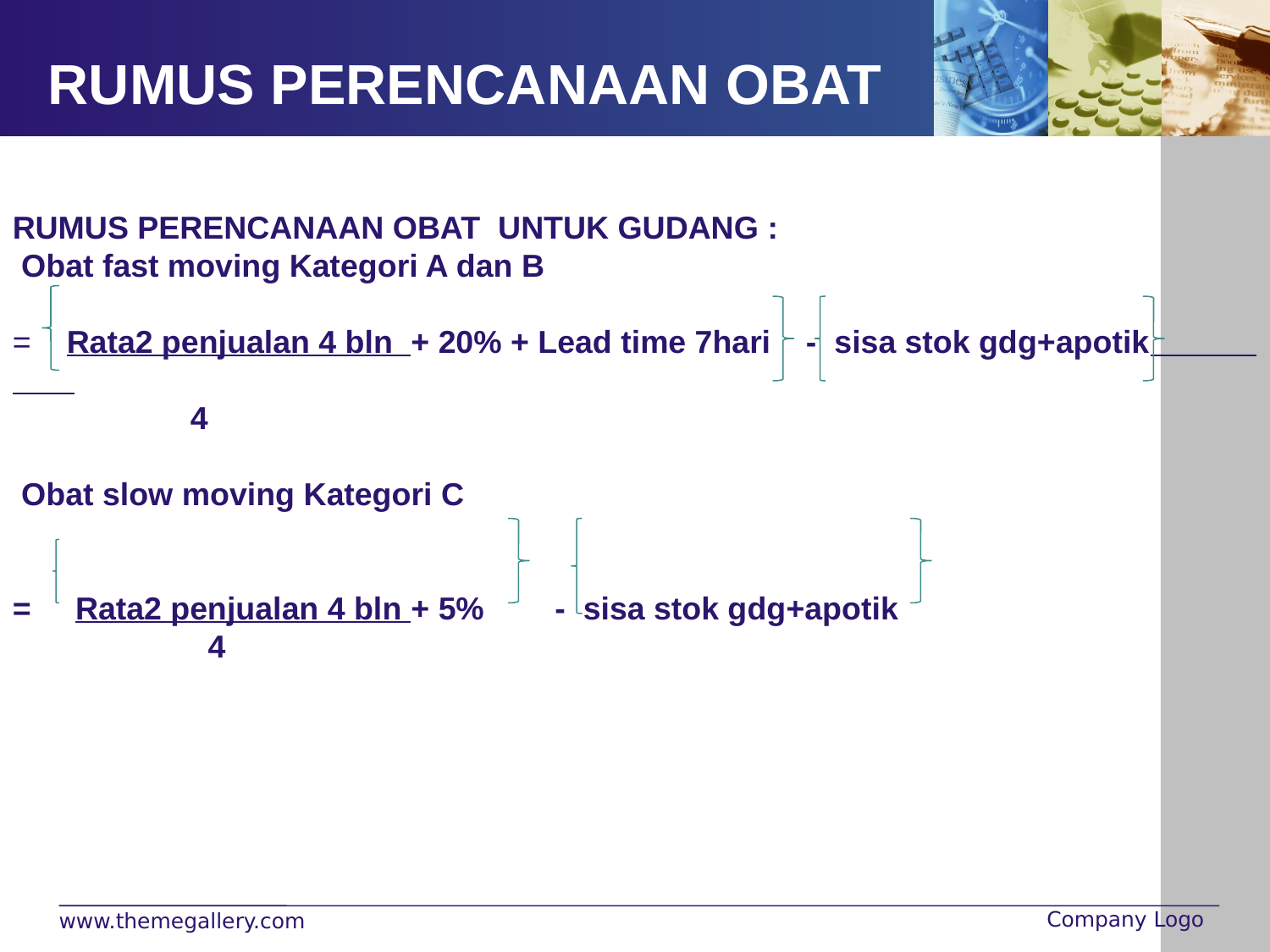

RUMUS PERENCANAAN OBAT
RUMUS PERENCANAAN OBAT  UNTUK GUDANG :
 Obat fast moving Kategori A dan B

=    Rata2 penjualan 4 bln  + 20% + Lead time 7hari    -  sisa stok gdg+apotik
                    4

 Obat slow moving Kategori C

=     Rata2 penjualan 4 bln + 5%        -  sisa stok gdg+apotik
                      4

Company Logo
www.themegallery.com